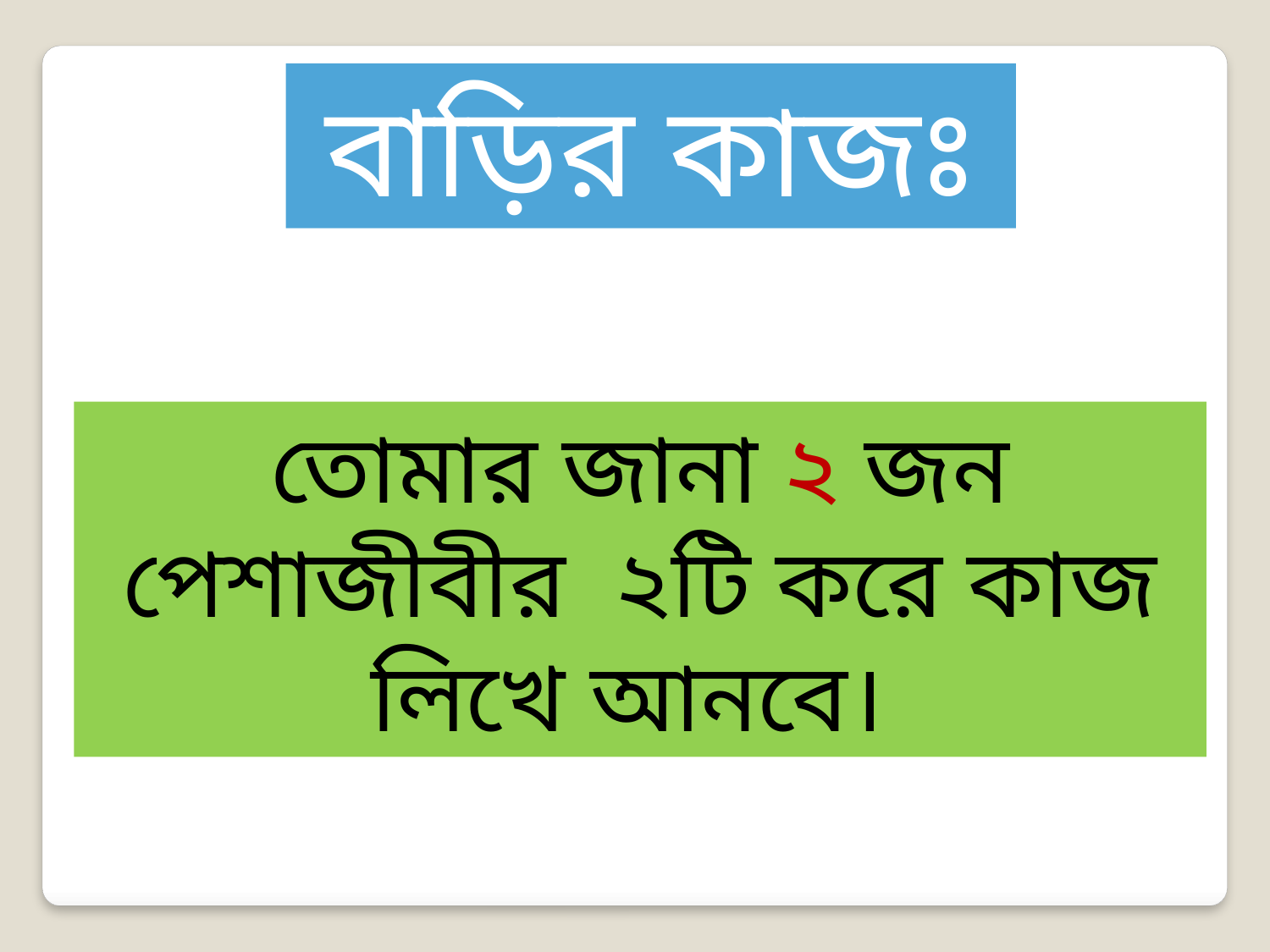

বাড়ির কাজঃ
তোমার জানা ২ জন পেশাজীবীর  ২টি করে কাজ লিখে আনবে।